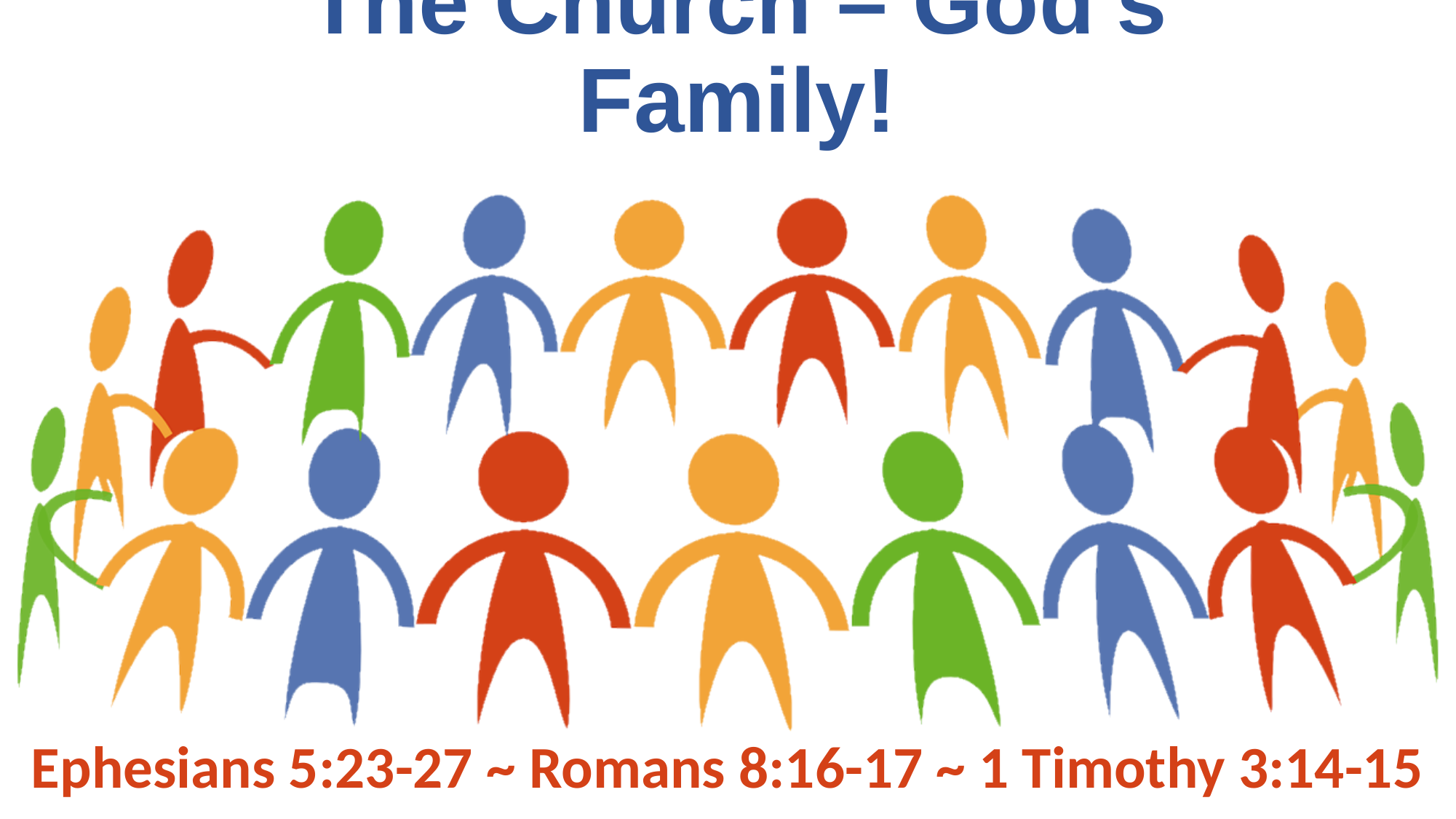

# The Church – God’s Family!
Ephesians 5:23-27 ~ Romans 8:16-17 ~ 1 Timothy 3:14-15